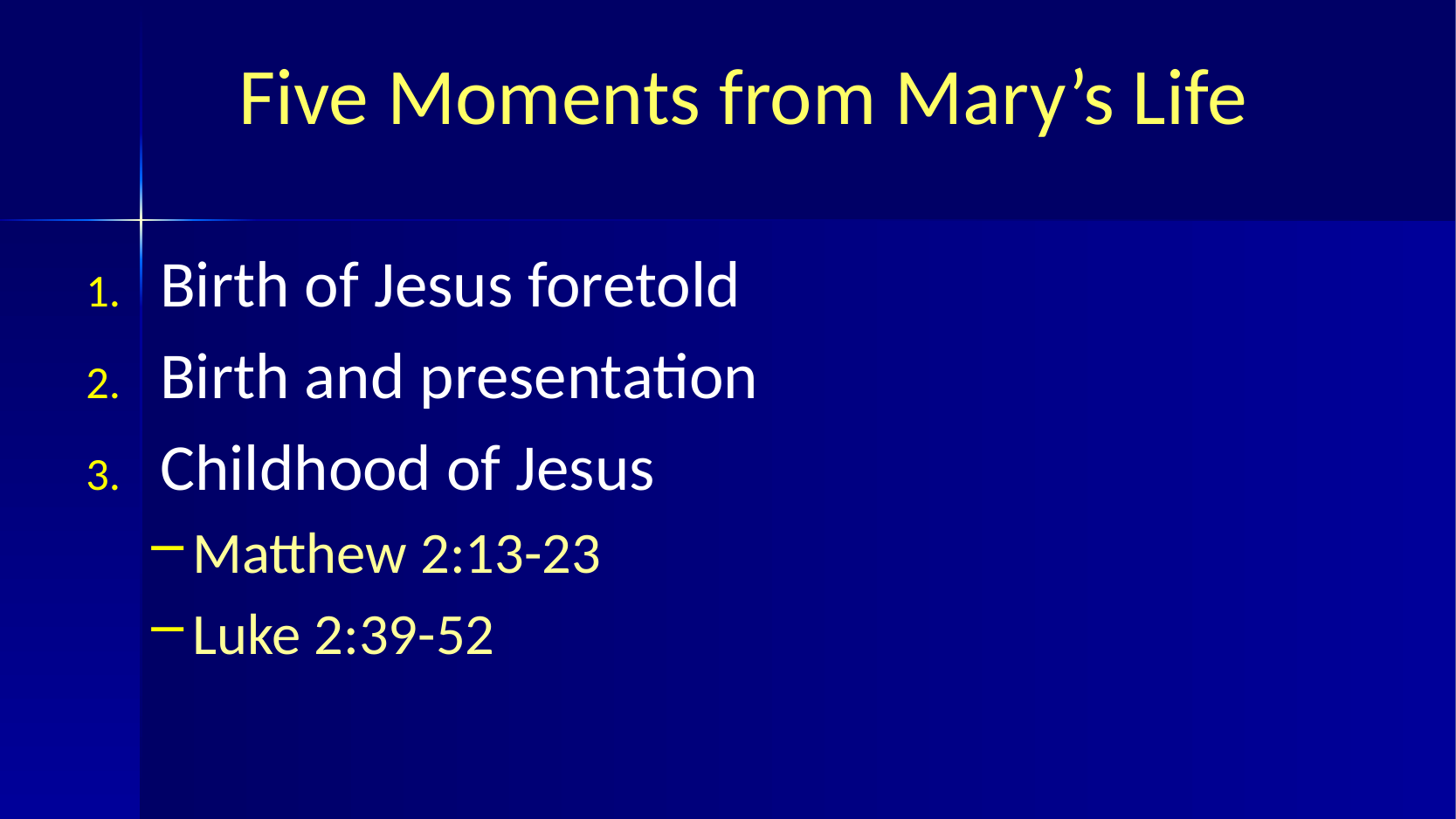

# Five Moments from Mary’s Life
Birth of Jesus foretold
Birth and presentation
Childhood of Jesus
Matthew 2:13-23
Luke 2:39-52